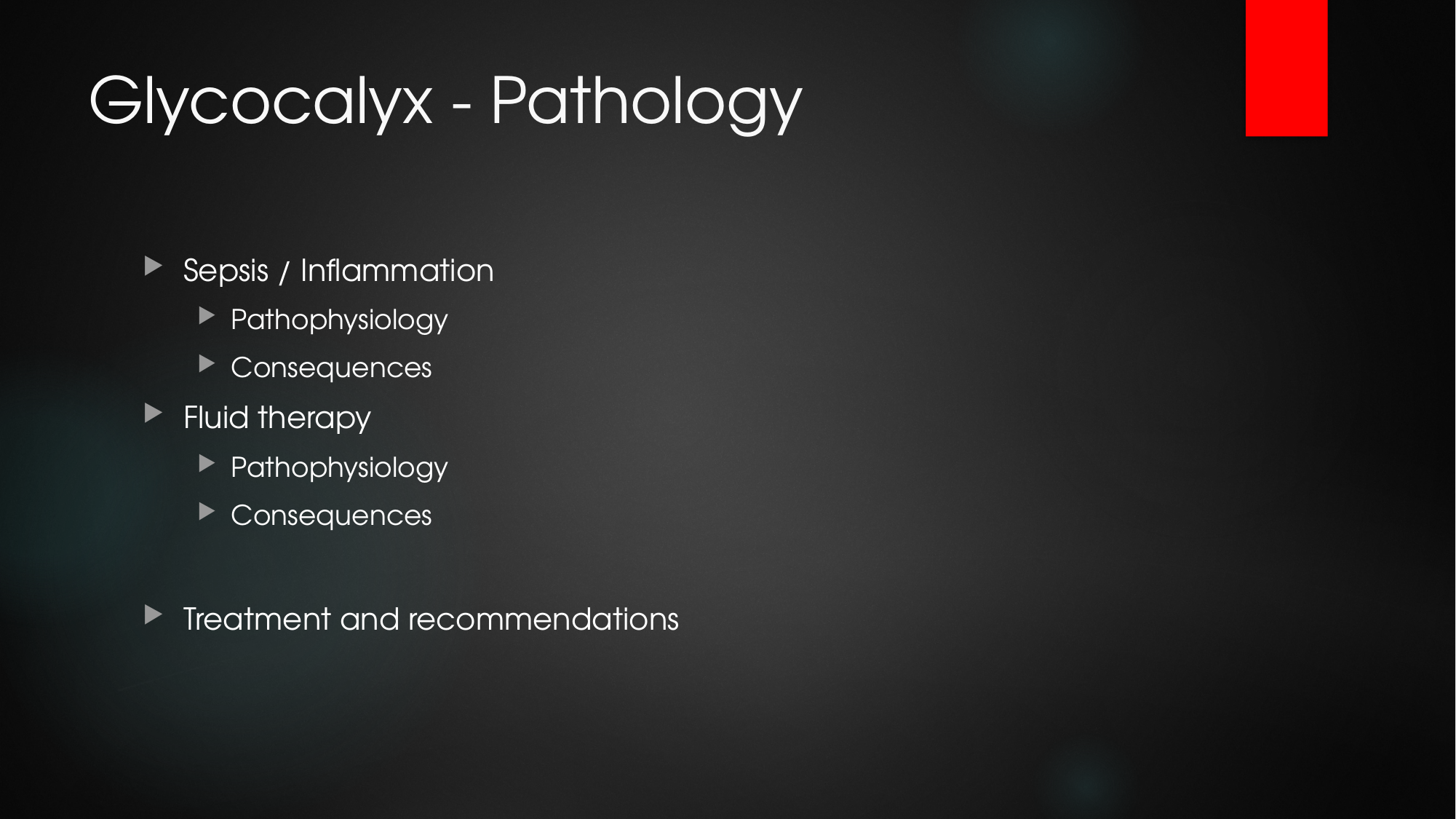

# Glycocalyx - Pathology
Sepsis / Inflammation
Pathophysiology
Consequences
Fluid therapy
Pathophysiology
Consequences

Treatment and recommendations